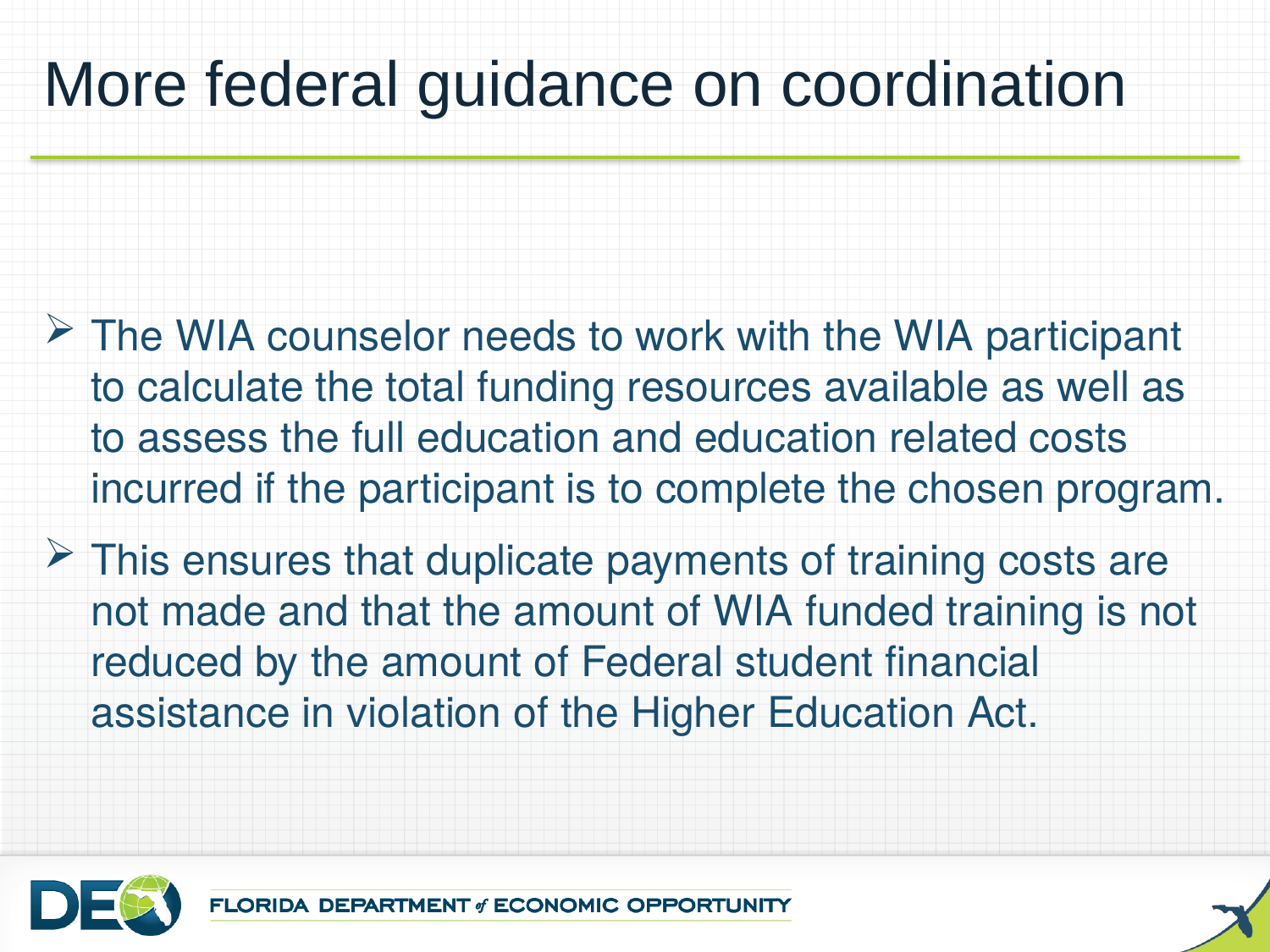

More federal guidance on coordination
The WIA counselor needs to work with the WIA participant to calculate the total funding resources available as well as to assess the full education and education related costs incurred if the participant is to complete the chosen program.
This ensures that duplicate payments of training costs are not made and that the amount of WIA funded training is not reduced by the amount of Federal student financial assistance in violation of the Higher Education Act.